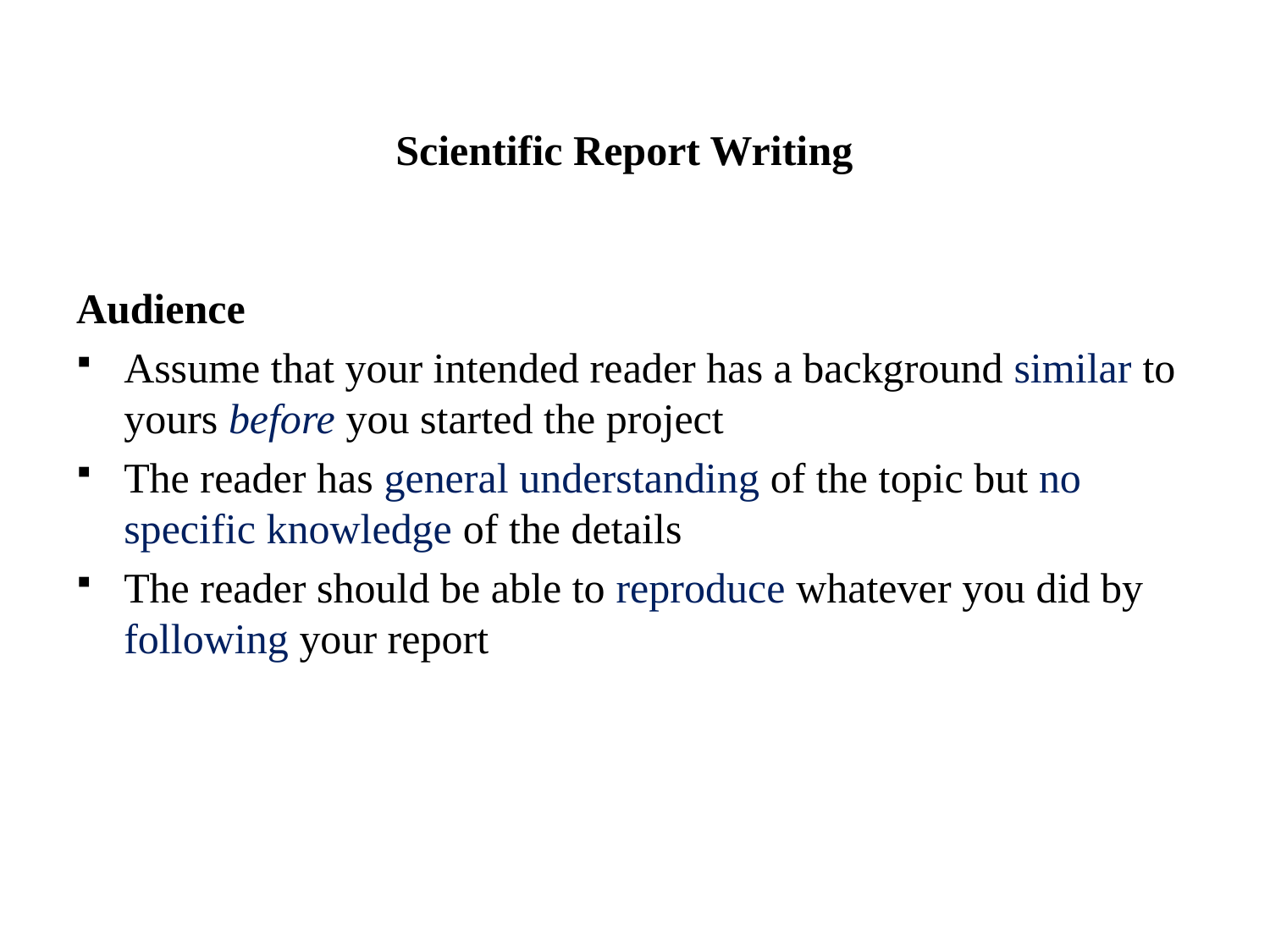

# Scientific Report Writing
Audience
Assume that your intended reader has a background similar to yours before you started the project
The reader has general understanding of the topic but no specific knowledge of the details
The reader should be able to reproduce whatever you did by following your report